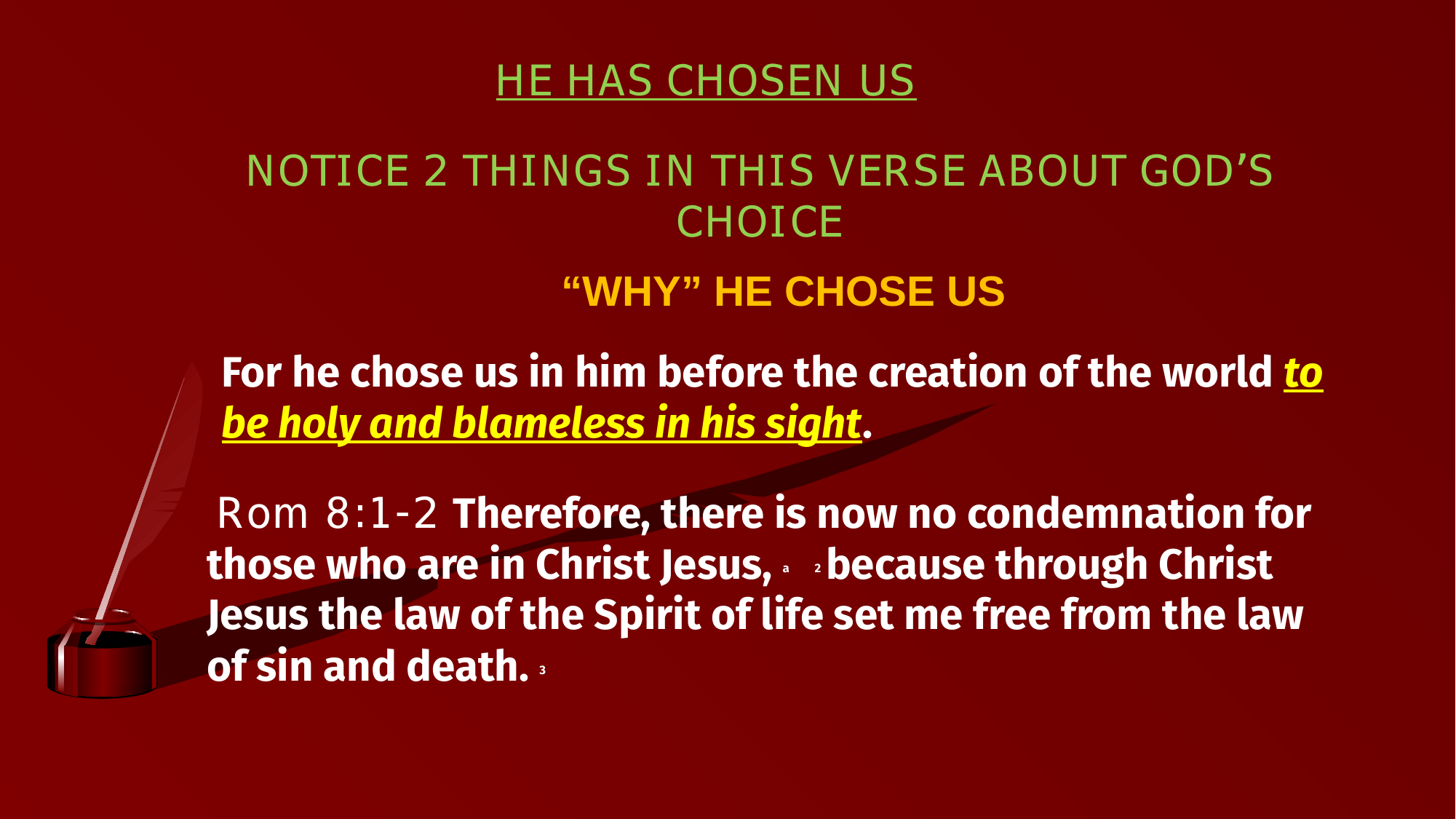

HE HAS CHOSEN US
NOTICE 2 THINGS IN THIS VERSE ABOUT GOD’S CHOICE
“WHY” HE CHOSE US
For he chose us in him before the creation of the world to be holy and blameless in his sight.

 Rom 8:1-2 Therefore, there is now no condemnation for those who are in Christ Jesus, a   2 because through Christ Jesus the law of the Spirit of life set me free from the law of sin and death. 3